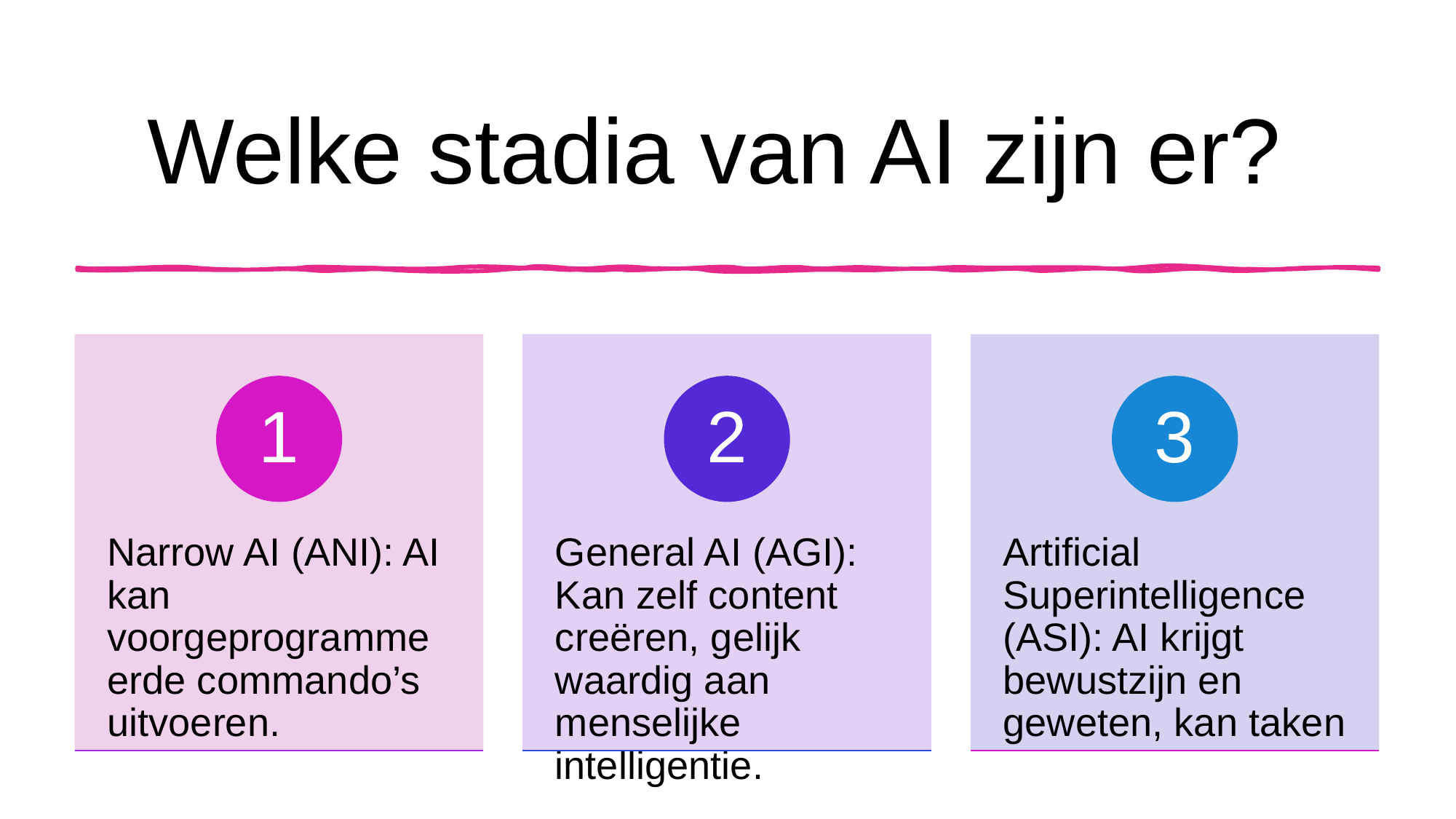

# Welke stadia van AI zijn er?

Narrow AI (ANI): AI kan voorgeprogrammeerde commando’s uitvoeren.
1
General AI (AGI): Kan zelf content creëren, gelijk waardig aan menselijke intelligentie.
2
Artificial Superintelligence (ASI): AI krijgt bewustzijn en geweten, kan taken
3